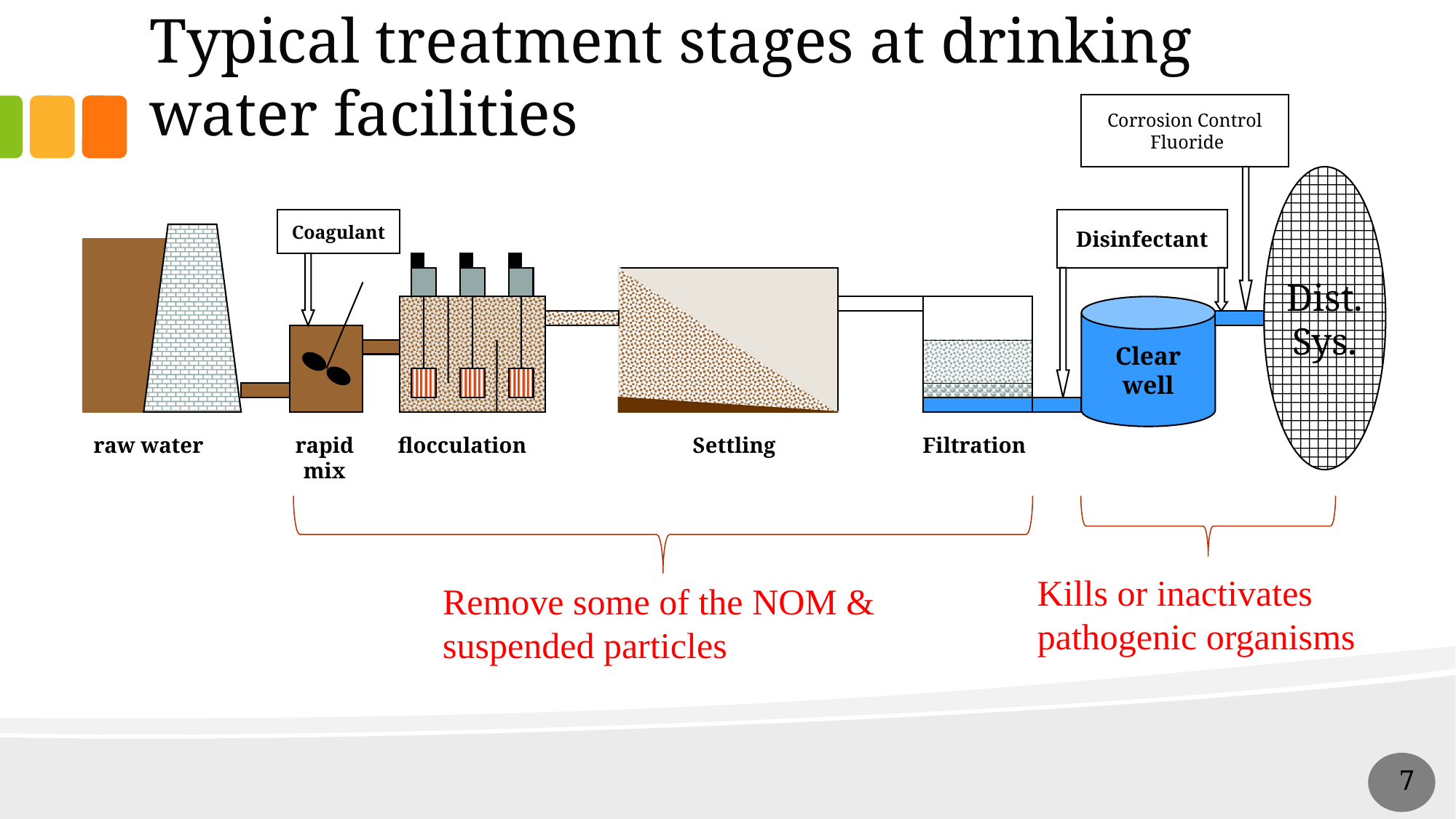

Typical treatment stages at drinking water facilities
Corrosion Control
 Fluoride

Dist.
Sys.
Coagulant
Disinfectant

Clear
well

raw water
rapid
mix
flocculation
Settling
Filtration

Kills or inactivates pathogenic organisms
Remove some of the NOM & suspended particles

7
7